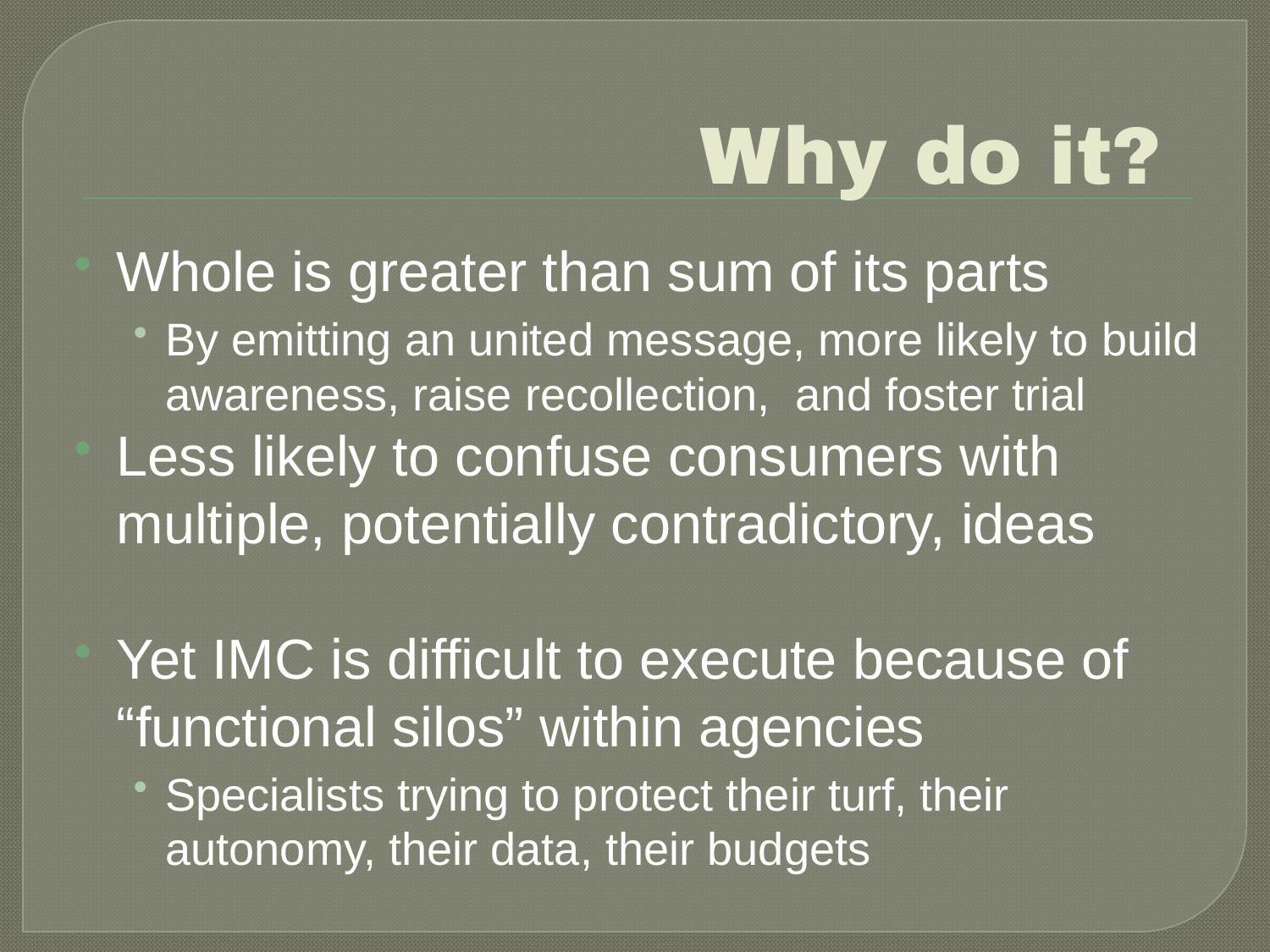

# Why do it?
Whole is greater than sum of its parts
By emitting an united message, more likely to build awareness, raise recollection,  and foster trial
Less likely to confuse consumers with multiple, potentially contradictory, ideas

Yet IMC is difficult to execute because of “functional silos” within agencies
Specialists trying to protect their turf, their autonomy, their data, their budgets